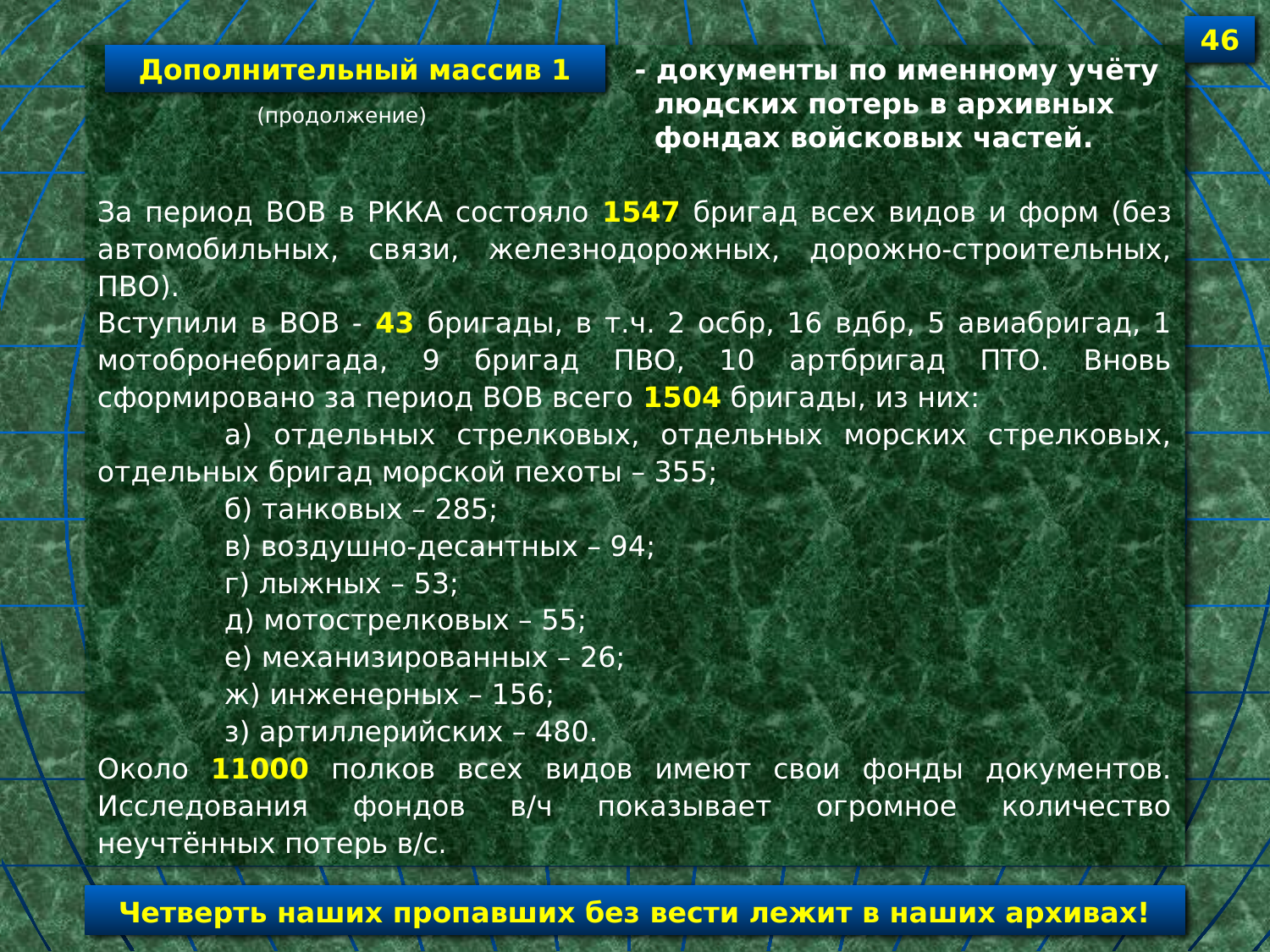

46
				   - документы по именному учёту
				     людских потерь в архивных
				     фондах войсковых частей.

За период ВОВ в РККА состояло 1547 бригад всех видов и форм (без автомобильных, связи, железнодорожных, дорожно-строительных, ПВО).
Вступили в ВОВ - 43 бригады, в т.ч. 2 осбр, 16 вдбр, 5 авиабригад, 1 мотобронебригада, 9 бригад ПВО, 10 артбригад ПТО. Вновь сформировано за период ВОВ всего 1504 бригады, из них:
	а) отдельных стрелковых, отдельных морских стрелковых, отдельных бригад морской пехоты – 355;
	б) танковых – 285;
	в) воздушно-десантных – 94;
	г) лыжных – 53;
	д) мотострелковых – 55;
	е) механизированных – 26;
	ж) инженерных – 156;
	з) артиллерийских – 480.
Около 11000 полков всех видов имеют свои фонды документов. Исследования фондов в/ч показывает огромное количество неучтённых потерь в/с.
Дополнительный массив 1
(продолжение)
Четверть наших пропавших без вести лежит в наших архивах!